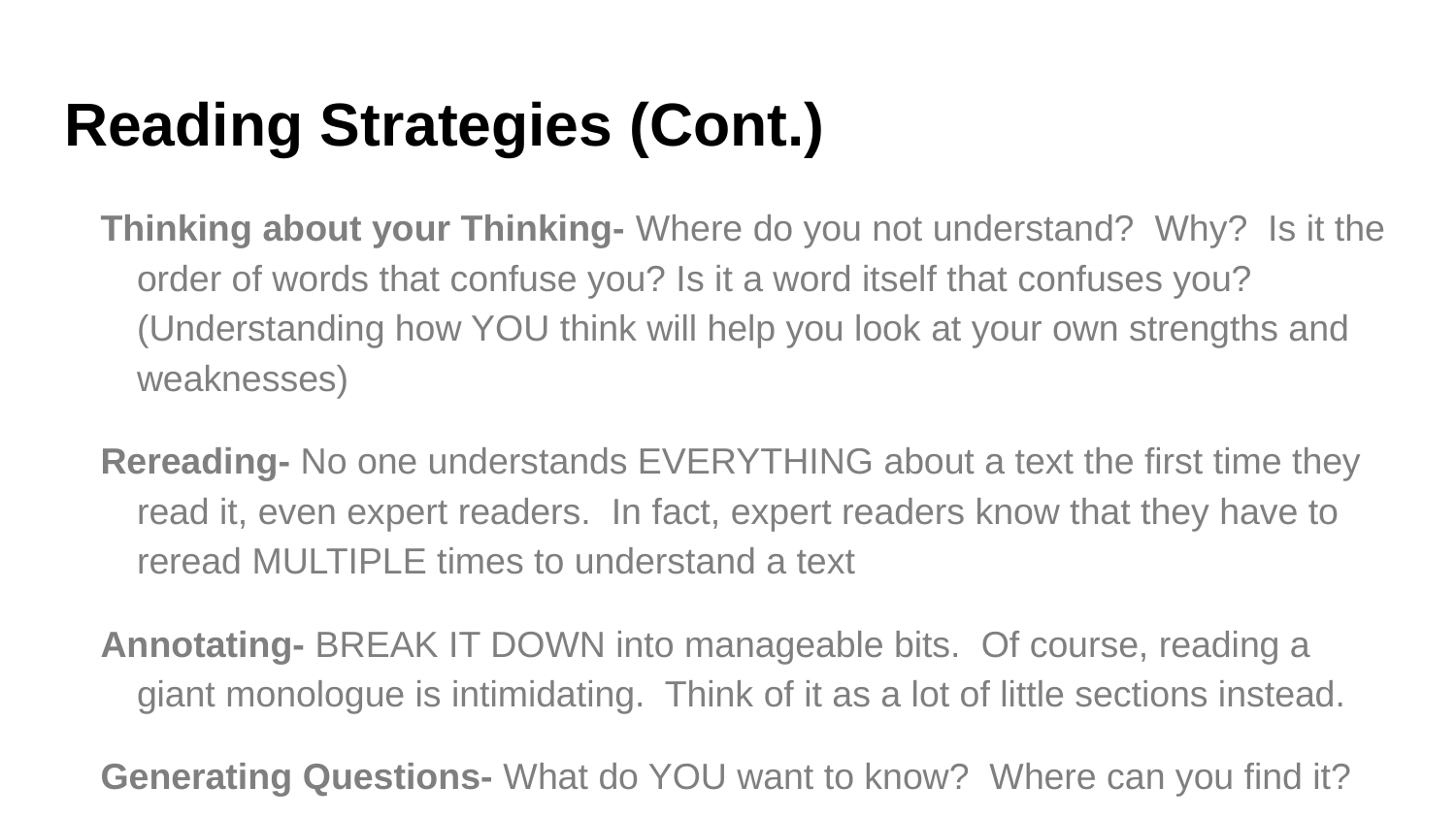

# Reading Strategies (Cont.)
Thinking about your Thinking- Where do you not understand?  Why?  Is it the order of words that confuse you? Is it a word itself that confuses you? (Understanding how YOU think will help you look at your own strengths and weaknesses)
Rereading- No one understands EVERYTHING about a text the first time they read it, even expert readers.  In fact, expert readers know that they have to reread MULTIPLE times to understand a text
Annotating- BREAK IT DOWN into manageable bits.  Of course, reading a giant monologue is intimidating.  Think of it as a lot of little sections instead.
Generating Questions- What do YOU want to know?  Where can you find it?